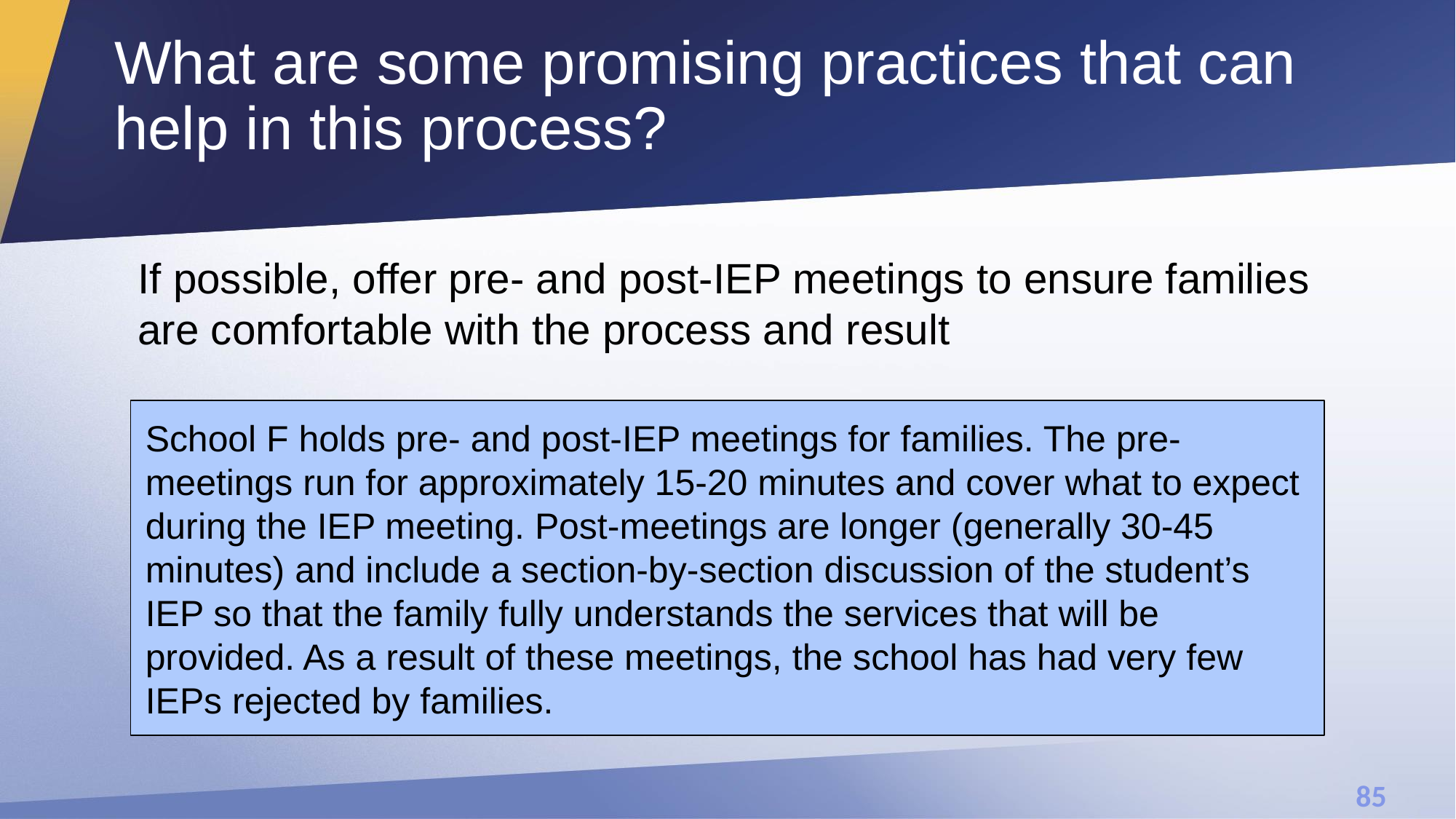

# What are some promising practices that can help in this process?
If possible, offer pre- and post-IEP meetings to ensure families are comfortable with the process and result
School F holds pre- and post-IEP meetings for families. The pre-meetings run for approximately 15-20 minutes and cover what to expect during the IEP meeting. Post-meetings are longer (generally 30-45 minutes) and include a section-by-section discussion of the student’s IEP so that the family fully understands the services that will be provided. As a result of these meetings, the school has had very few IEPs rejected by families.